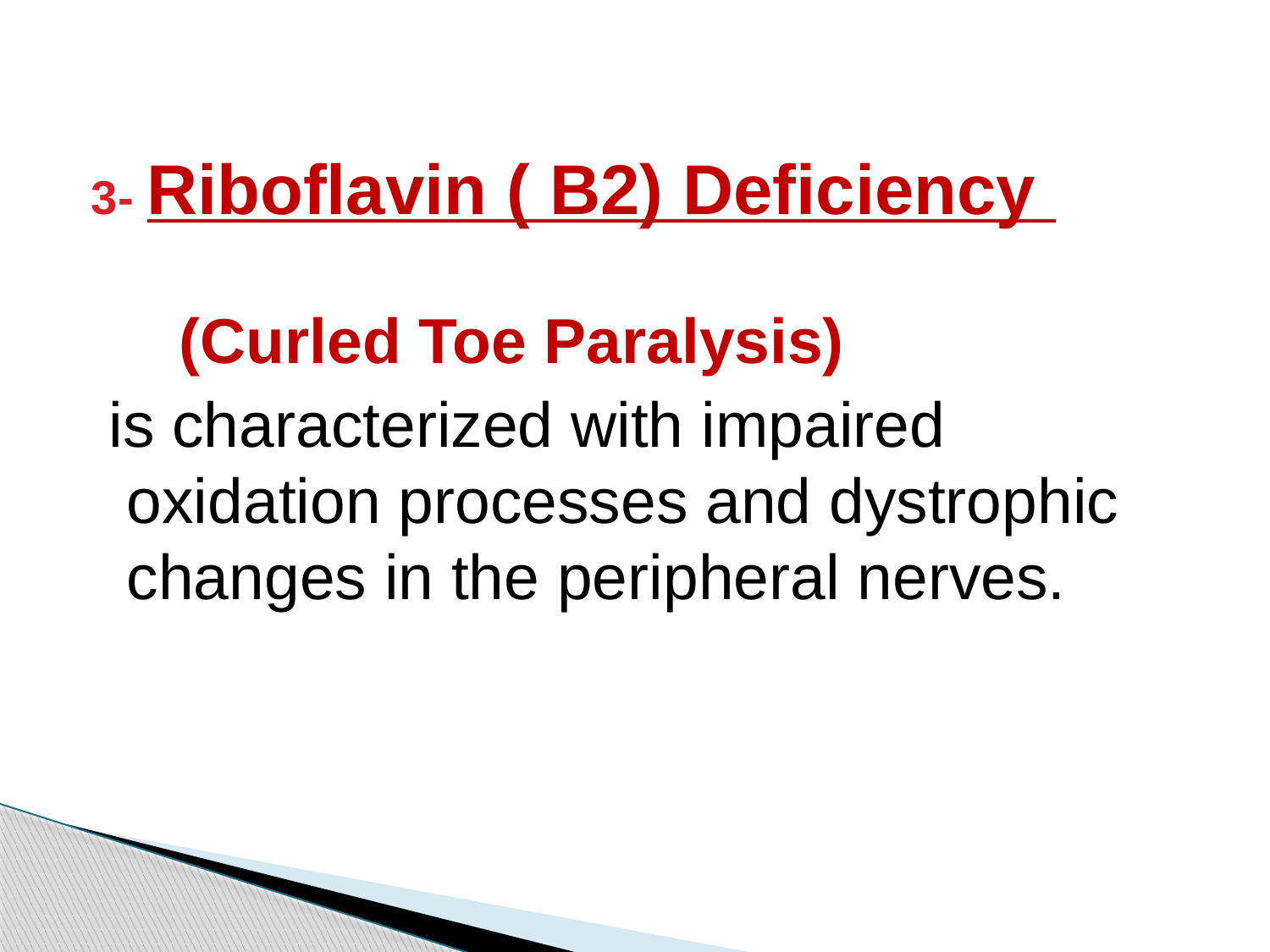

3- Riboflavin ( B2) Deficiency

     (Curled Toe Paralysis)
 is characterized with impaired oxidation processes and dystrophic changes in the peripheral nerves.